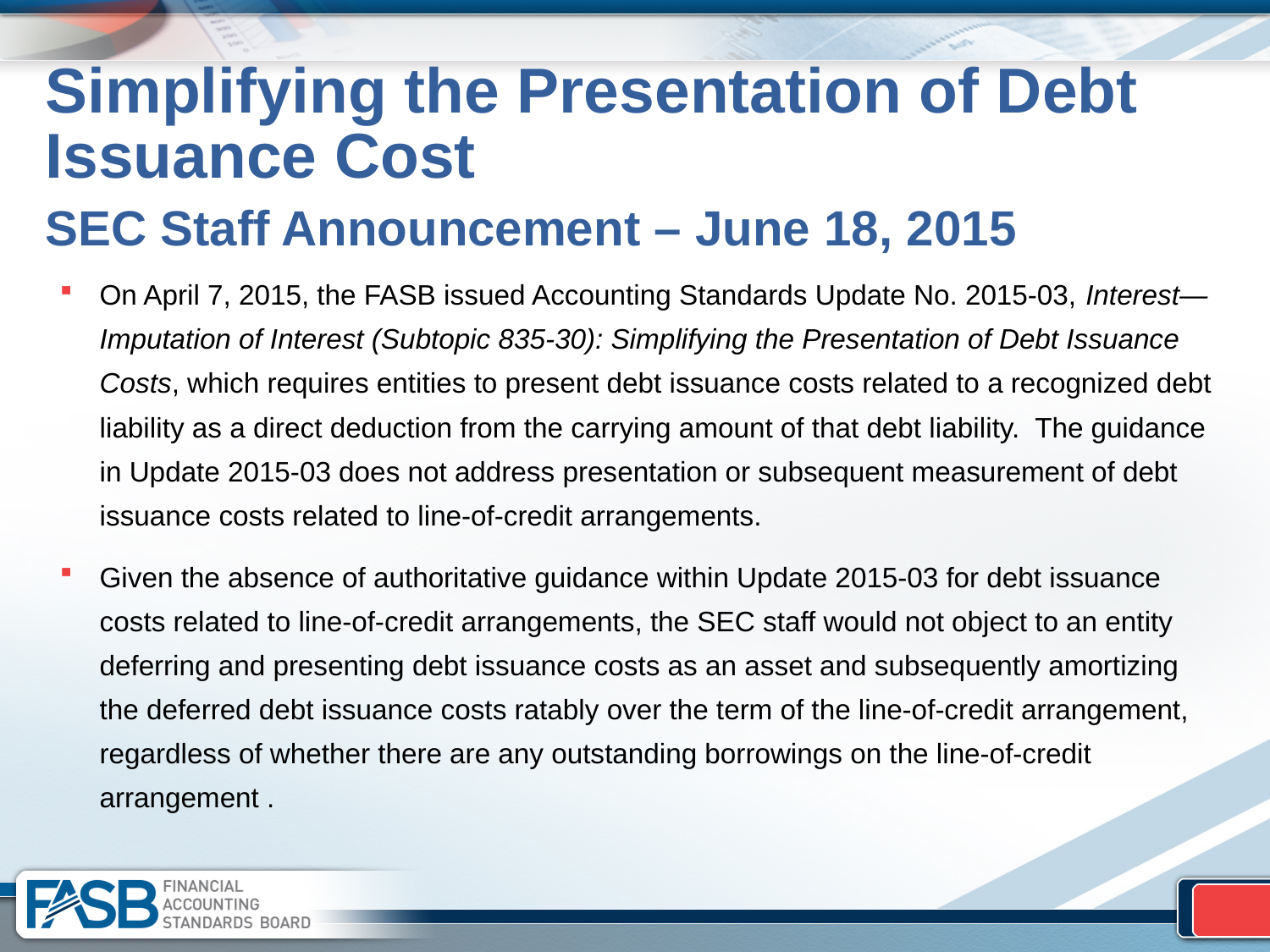

# Simplifying the Presentation of Debt Issuance Cost SEC Staff Announcement – June 18, 2015
On April 7, 2015, the FASB issued Accounting Standards Update No. 2015-03, Interest—Imputation of Interest (Subtopic 835-30): Simplifying the Presentation of Debt Issuance Costs, which requires entities to present debt issuance costs related to a recognized debt liability as a direct deduction from the carrying amount of that debt liability.  The guidance in Update 2015-03 does not address presentation or subsequent measurement of debt issuance costs related to line-of-credit arrangements.
Given the absence of authoritative guidance within Update 2015-03 for debt issuance costs related to line-of-credit arrangements, the SEC staff would not object to an entity deferring and presenting debt issuance costs as an asset and subsequently amortizing the deferred debt issuance costs ratably over the term of the line-of-credit arrangement, regardless of whether there are any outstanding borrowings on the line-of-credit arrangement .